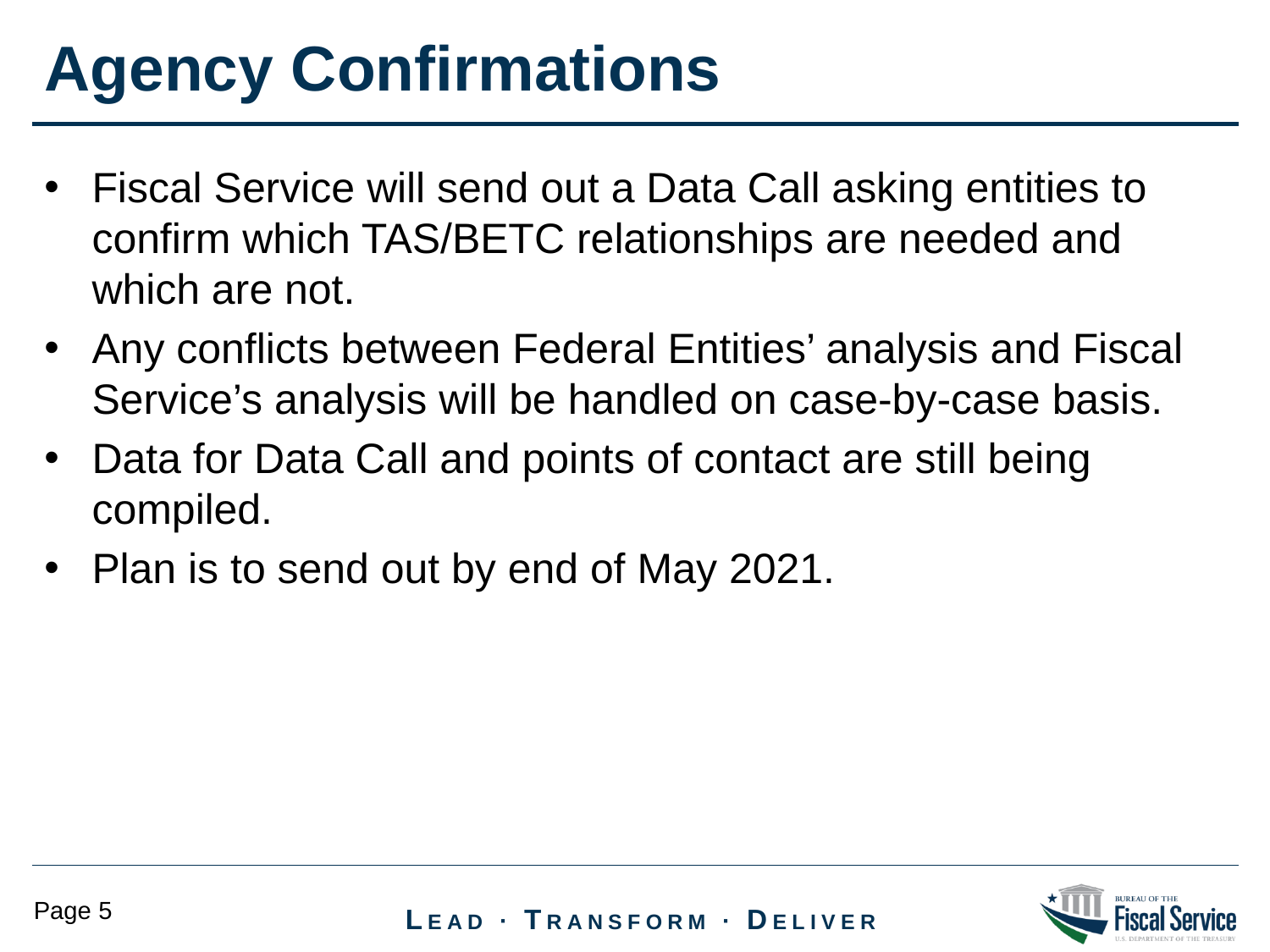

Agency Confirmations

Fiscal Service will send out a Data Call asking entities to confirm which TAS/BETC relationships are needed and which are not.
Any conflicts between Federal Entities’ analysis and Fiscal Service’s analysis will be handled on case-by-case basis.
Data for Data Call and points of contact are still being compiled.
Plan is to send out by end of May 2021.